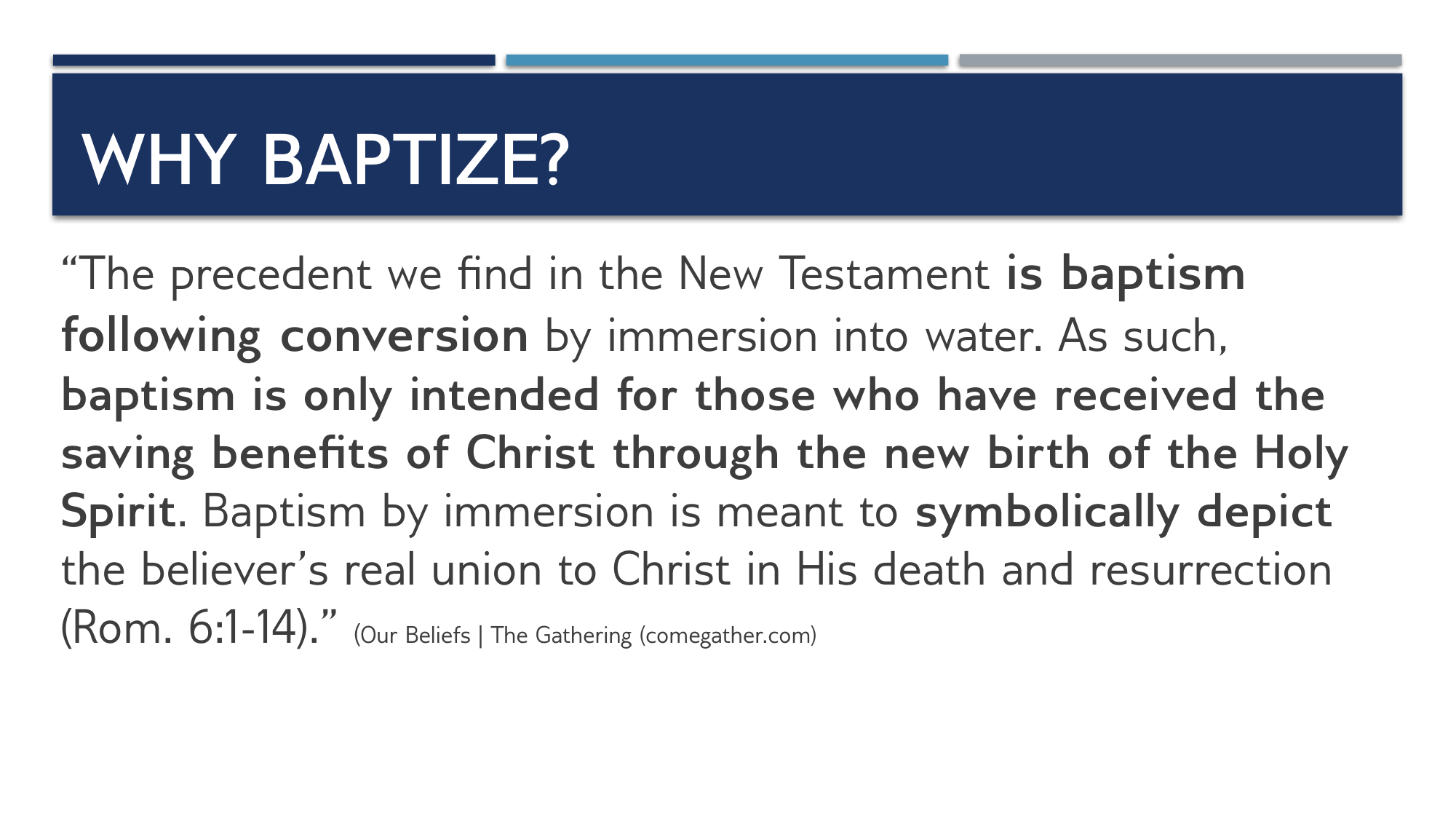

# Why Baptize?
“The precedent we find in the New Testament is baptism following conversion by immersion into water. As such, baptism is only intended for those who have received the saving benefits of Christ through the new birth of the Holy Spirit. Baptism by immersion is meant to symbolically depict the believer’s real union to Christ in His death and resurrection (Rom. 6:1-14).” (Our Beliefs | The Gathering (comegather.com)